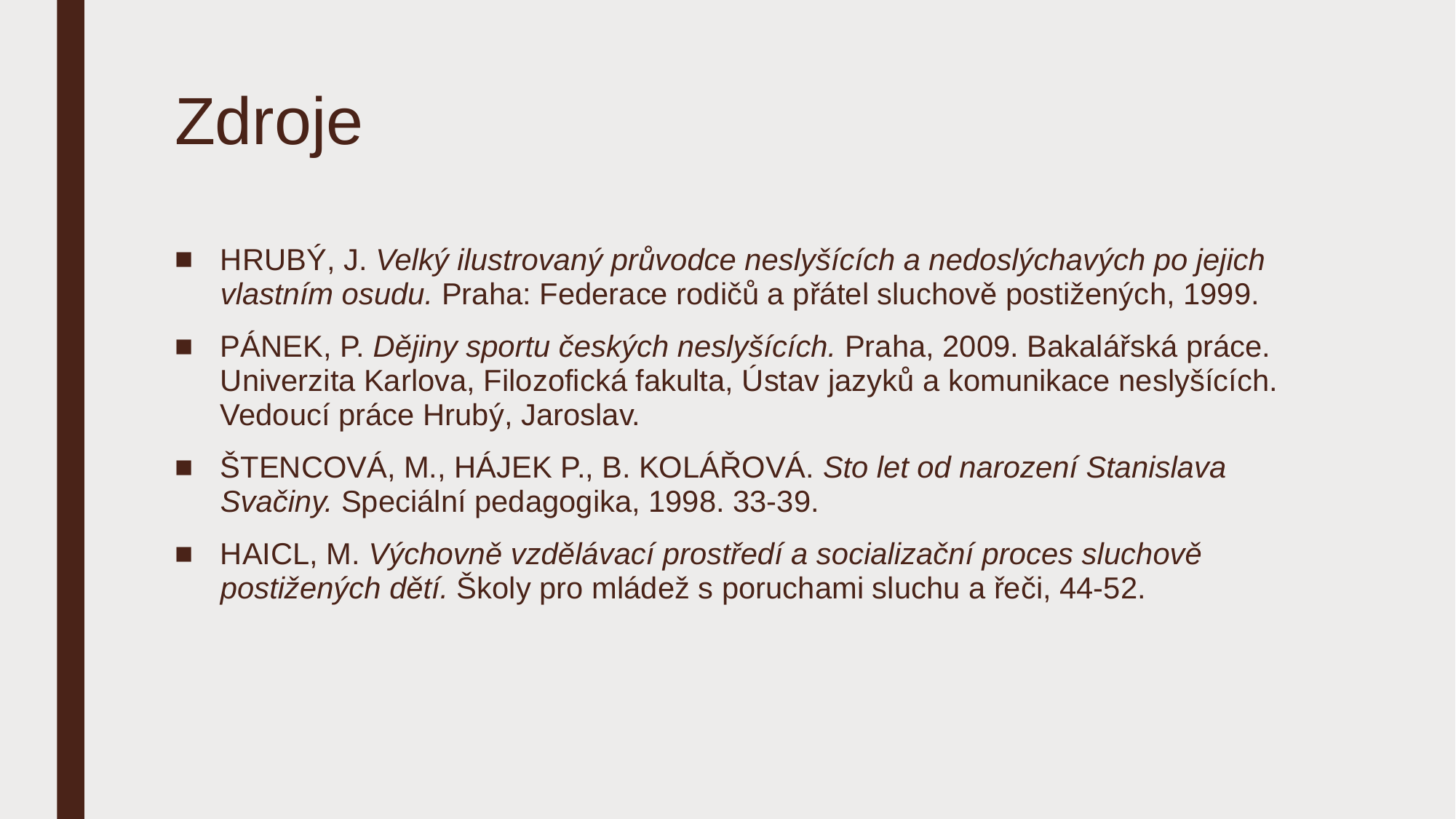

# Zdroje
HRUBÝ, J. Velký ilustrovaný průvodce neslyšících a nedoslýchavých po jejich vlastním osudu. Praha: Federace rodičů a přátel sluchově postižených, 1999.
PÁNEK, P. Dějiny sportu českých neslyšících. Praha, 2009. Bakalářská práce. Univerzita Karlova, Filozofická fakulta, Ústav jazyků a komunikace neslyšících. Vedoucí práce Hrubý, Jaroslav.
ŠTENCOVÁ, M., HÁJEK P., B. KOLÁŘOVÁ. Sto let od narození Stanislava Svačiny. Speciální pedagogika, 1998. 33-39.
HAICL, M. Výchovně vzdělávací prostředí a socializační proces sluchově postižených dětí. Školy pro mládež s poruchami sluchu a řeči, 44-52.